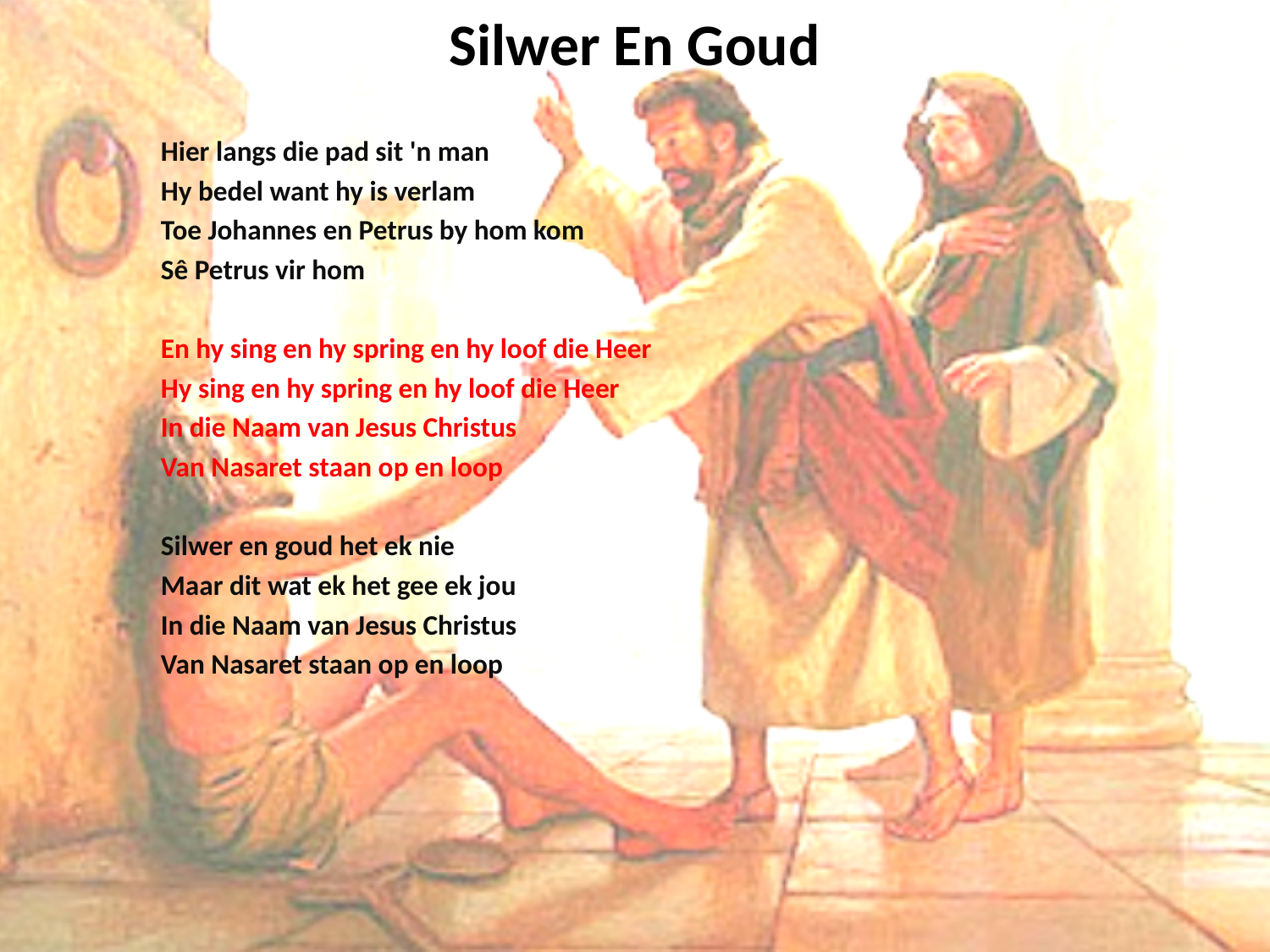

# Silwer En Goud
Hier langs die pad sit 'n man
Hy bedel want hy is verlam
Toe Johannes en Petrus by hom kom
Sê Petrus vir hom

En hy sing en hy spring en hy loof die Heer
Hy sing en hy spring en hy loof die Heer
In die Naam van Jesus Christus
Van Nasaret staan op en loop

Silwer en goud het ek nie
Maar dit wat ek het gee ek jou
In die Naam van Jesus Christus
Van Nasaret staan op en loop